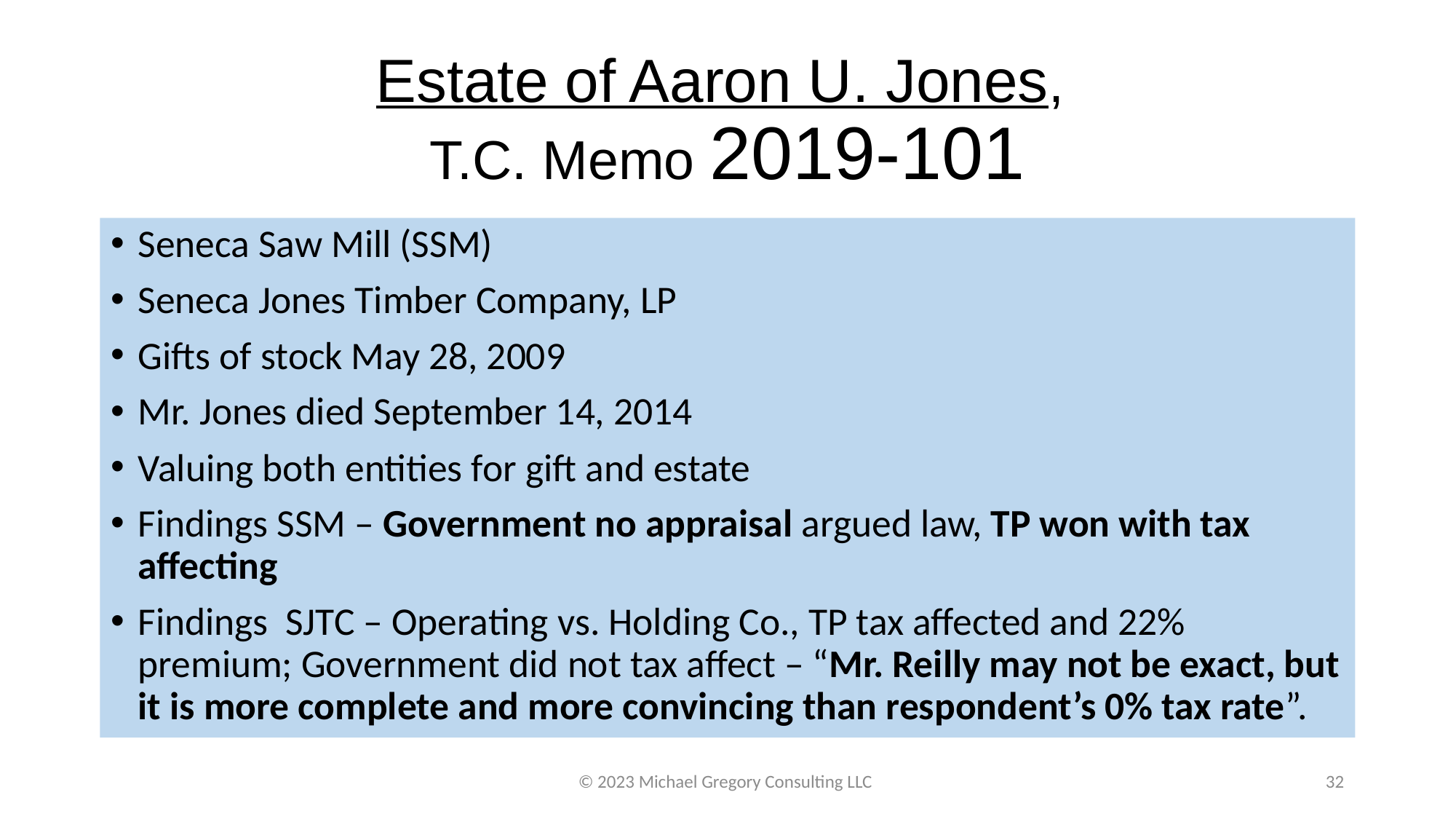

# Estate of Aaron U. Jones, T.C. Memo 2019-101
Seneca Saw Mill (SSM)
Seneca Jones Timber Company, LP
Gifts of stock May 28, 2009
Mr. Jones died September 14, 2014
Valuing both entities for gift and estate
Findings SSM – Government no appraisal argued law, TP won with tax affecting
Findings  SJTC – Operating vs. Holding Co., TP tax affected and 22% premium; Government did not tax affect – “Mr. Reilly may not be exact, but it is more complete and more convincing than respondent’s 0% tax rate”.
© 2023 Michael Gregory Consulting LLC
32